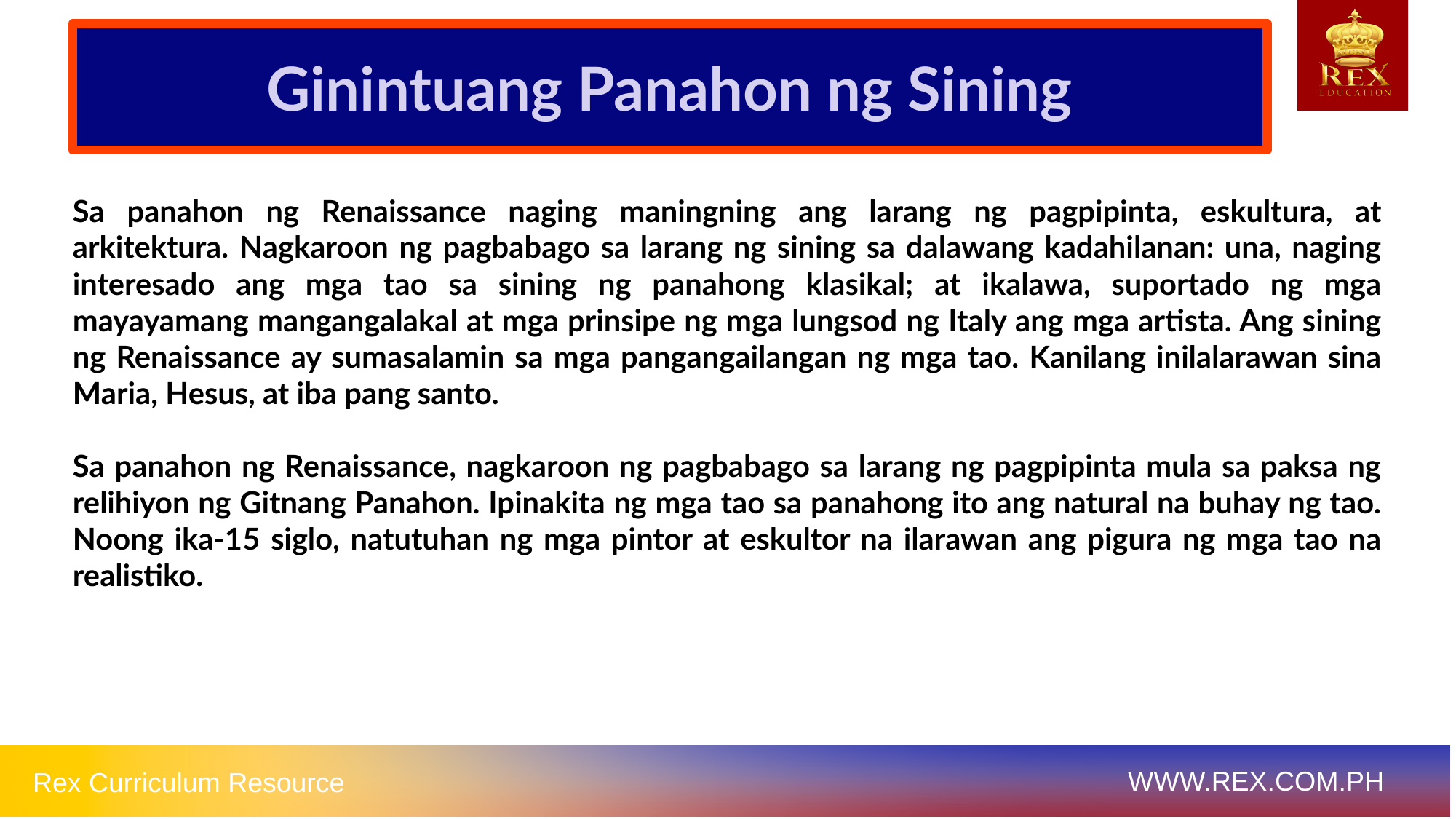

Ginintuang Panahon ng Sining
# Sa panahon ng Renaissance naging maningning ang larang ng pagpipinta, eskultura, at arkitektura. Nagkaroon ng pagbabago sa larang ng sining sa dalawang kadahilanan: una, naging interesado ang mga tao sa sining ng panahong klasikal; at ikalawa, suportado ng mga mayayamang mangangalakal at mga prinsipe ng mga lungsod ng Italy ang mga artista. Ang sining ng Renaissance ay sumasalamin sa mga pangangailangan ng mga tao. Kanilang inilalarawan sina Maria, Hesus, at iba pang santo.

Sa panahon ng Renaissance, nagkaroon ng pagbabago sa larang ng pagpipinta mula sa paksa ng relihiyon ng Gitnang Panahon. Ipinakita ng mga tao sa panahong ito ang natural na buhay ng tao. Noong ika-15 siglo, natutuhan ng mga pintor at eskultor na ilarawan ang pigura ng mga tao na realistiko.